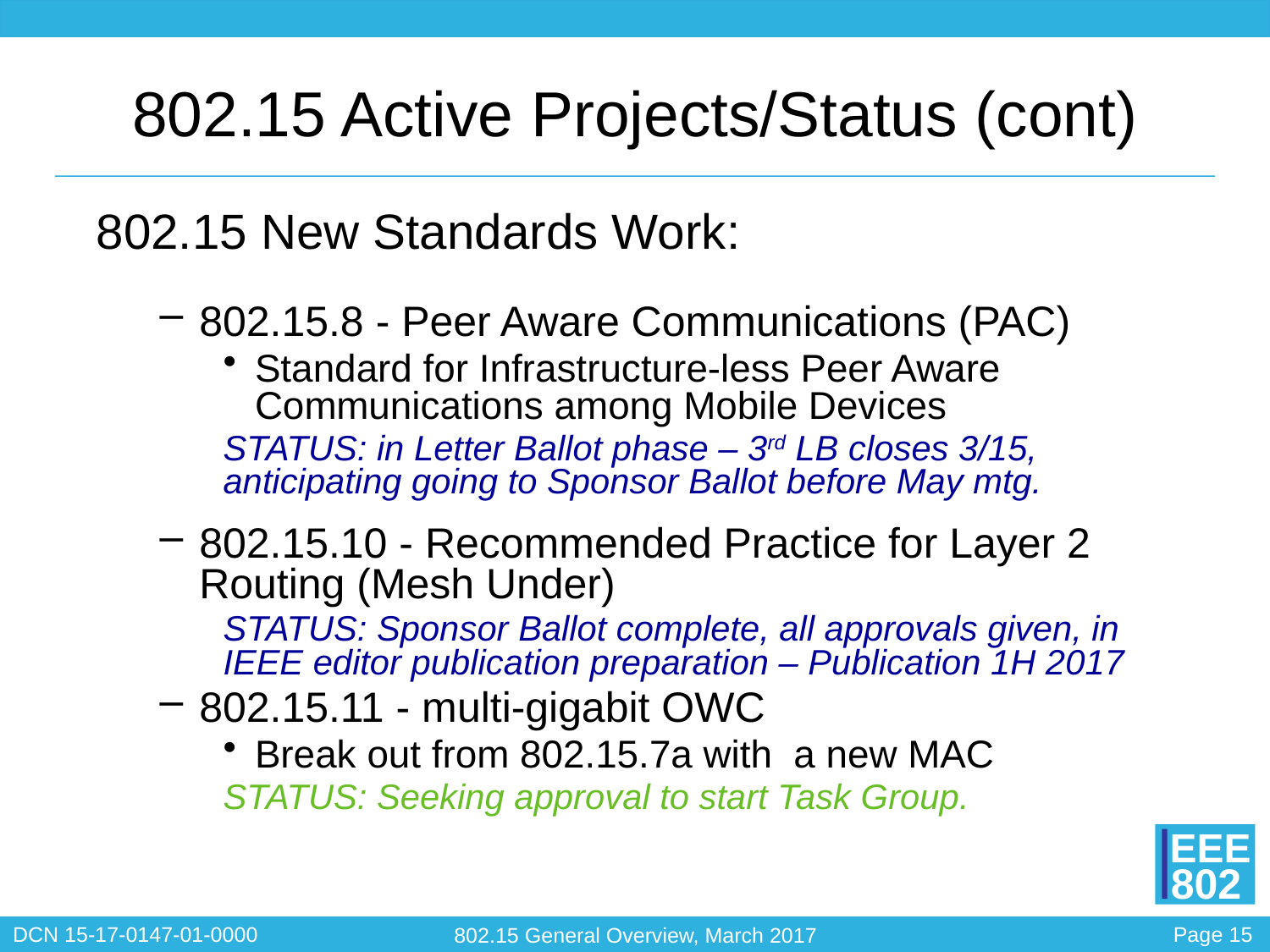

# 802.15 Active Projects/Status (cont)
802.15 New Standards Work:

802.15.8 - Peer Aware Communications (PAC)
Standard for Infrastructure-less Peer Aware Communications among Mobile Devices
STATUS: in Letter Ballot phase – 3rd LB closes 3/15, anticipating going to Sponsor Ballot before May mtg.

802.15.10 - Recommended Practice for Layer 2 Routing (Mesh Under)
STATUS: Sponsor Ballot complete, all approvals given, in IEEE editor publication preparation – Publication 1H 2017
802.15.11 - multi-gigabit OWC
Break out from 802.15.7a with  a new MAC
STATUS: Seeking approval to start Task Group.